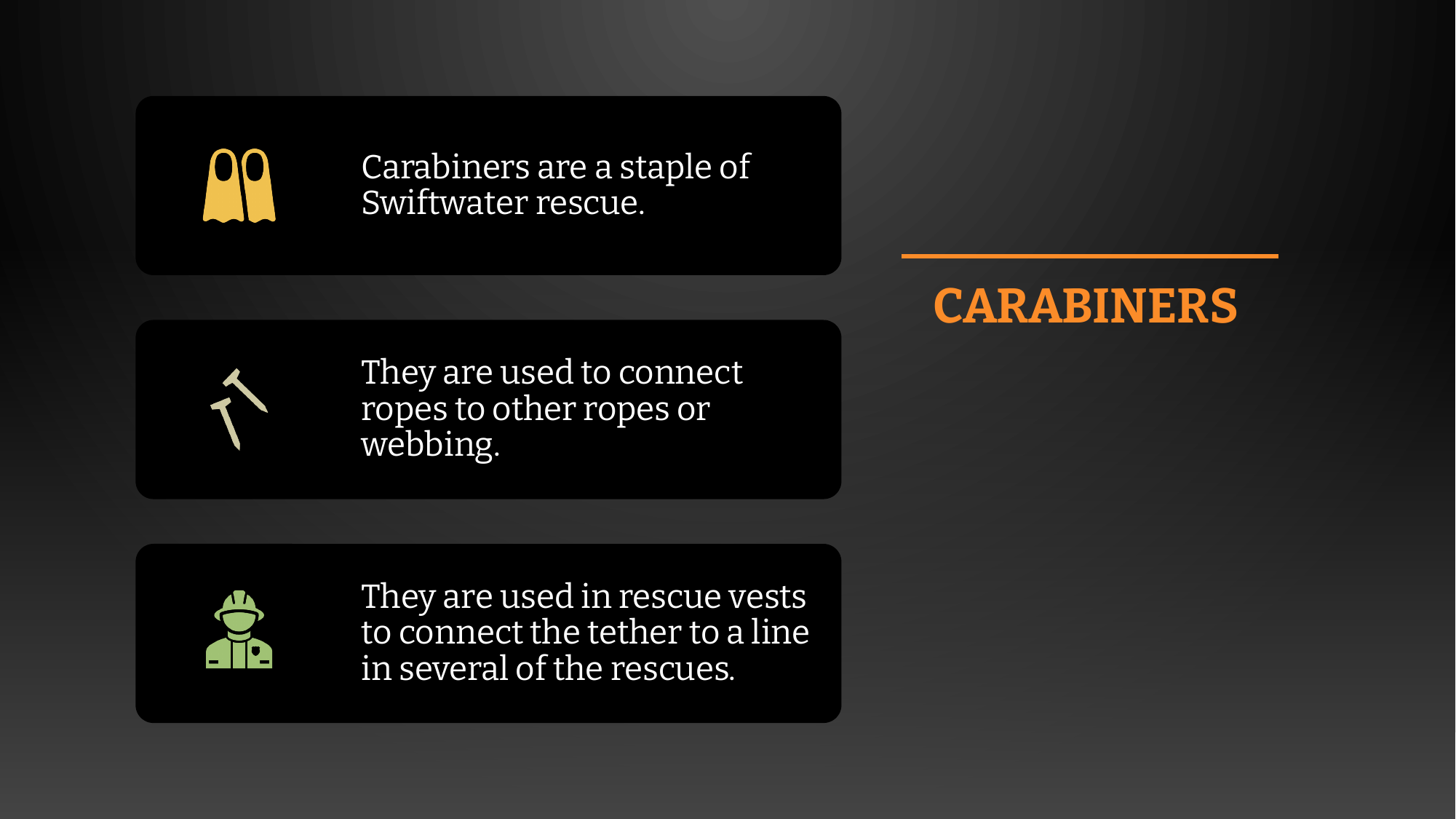

Carabiners are a staple of Swiftwater rescue.
They are used to connect ropes to other ropes or webbing.
They are used in rescue vests to connect the tether to a line in several of the rescues.

# Carabiners